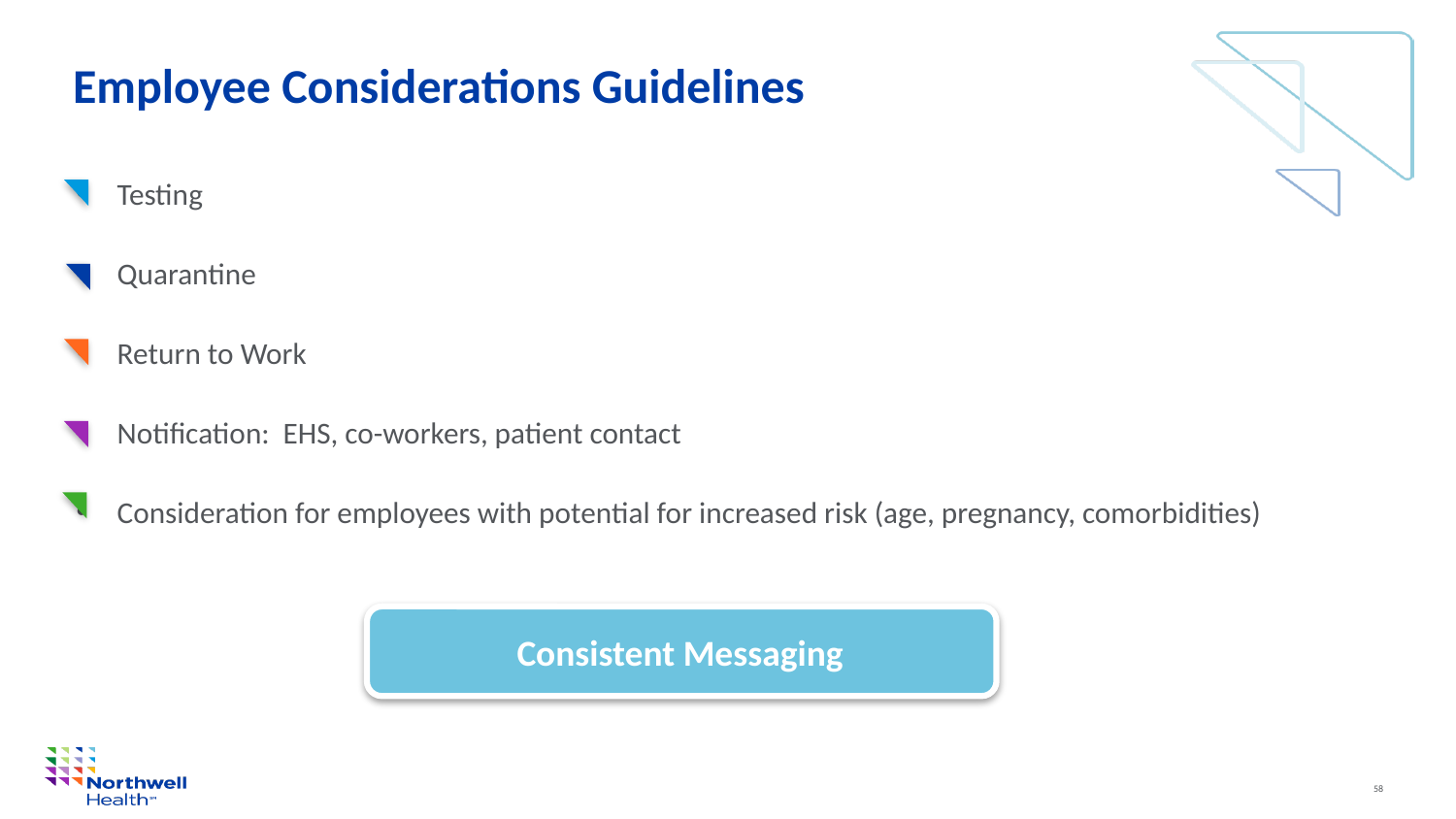

# Employee Considerations Guidelines
Testing

Quarantine

Return to Work

Notification:  EHS, co-workers, patient contact

Consideration for employees with potential for increased risk (age, pregnancy, comorbidities)

Consistent Messaging
58